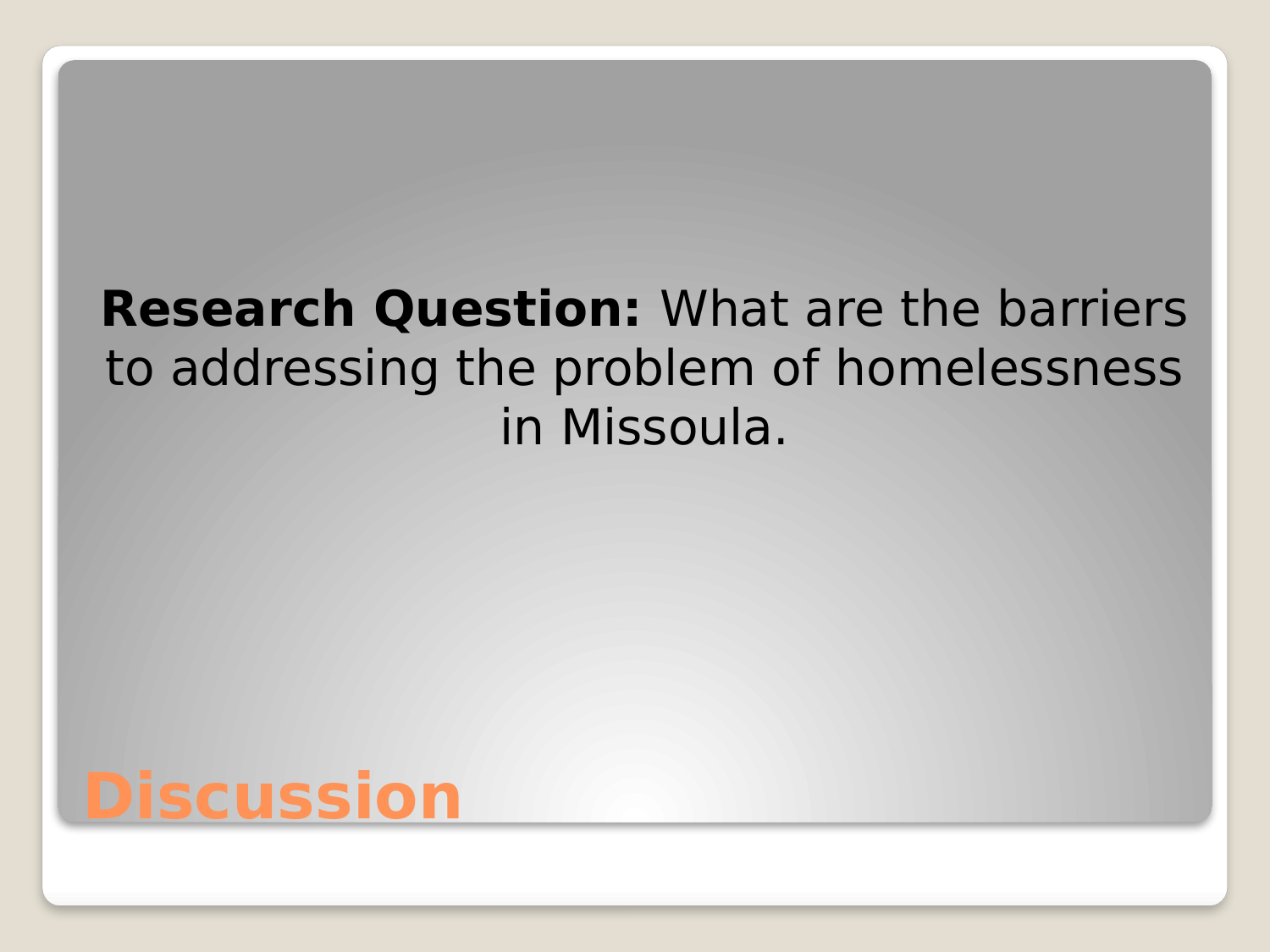

Research Question: What are the barriers to addressing the problem of homelessness in Missoula.

# Discussion